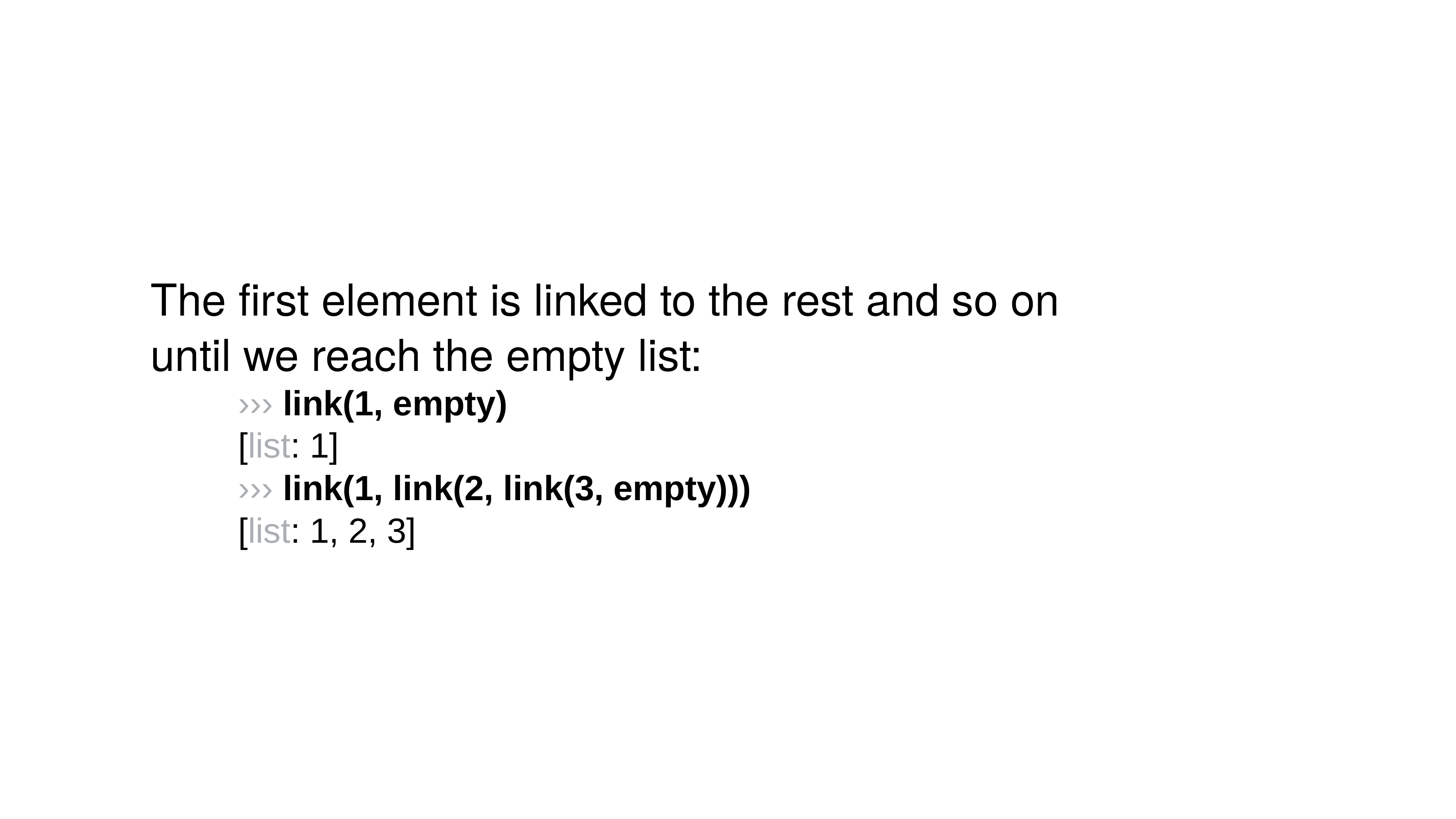

The first element is linked to the rest and so on until we reach the empty list:
››› link(1, empty)
[list: 1]
››› link(1, link(2, link(3, empty)))
[list: 1, 2, 3]